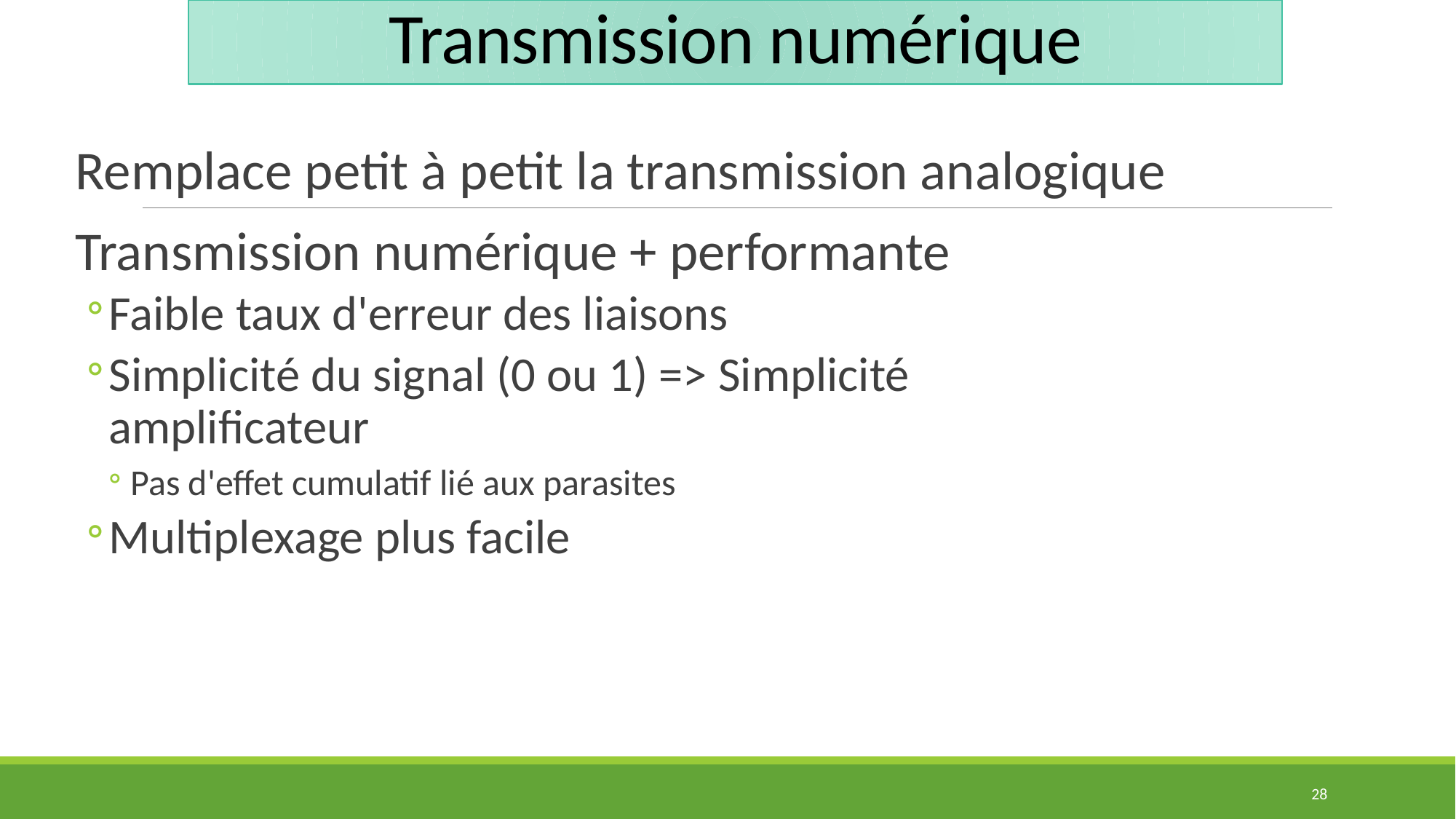

# Transmission numérique
Remplace petit à petit la transmission analogique
Transmission numérique + performante
Faible taux d'erreur des liaisons
Simplicité du signal (0 ou 1) => Simplicité amplificateur
Pas d'effet cumulatif lié aux parasites
Multiplexage plus facile
28